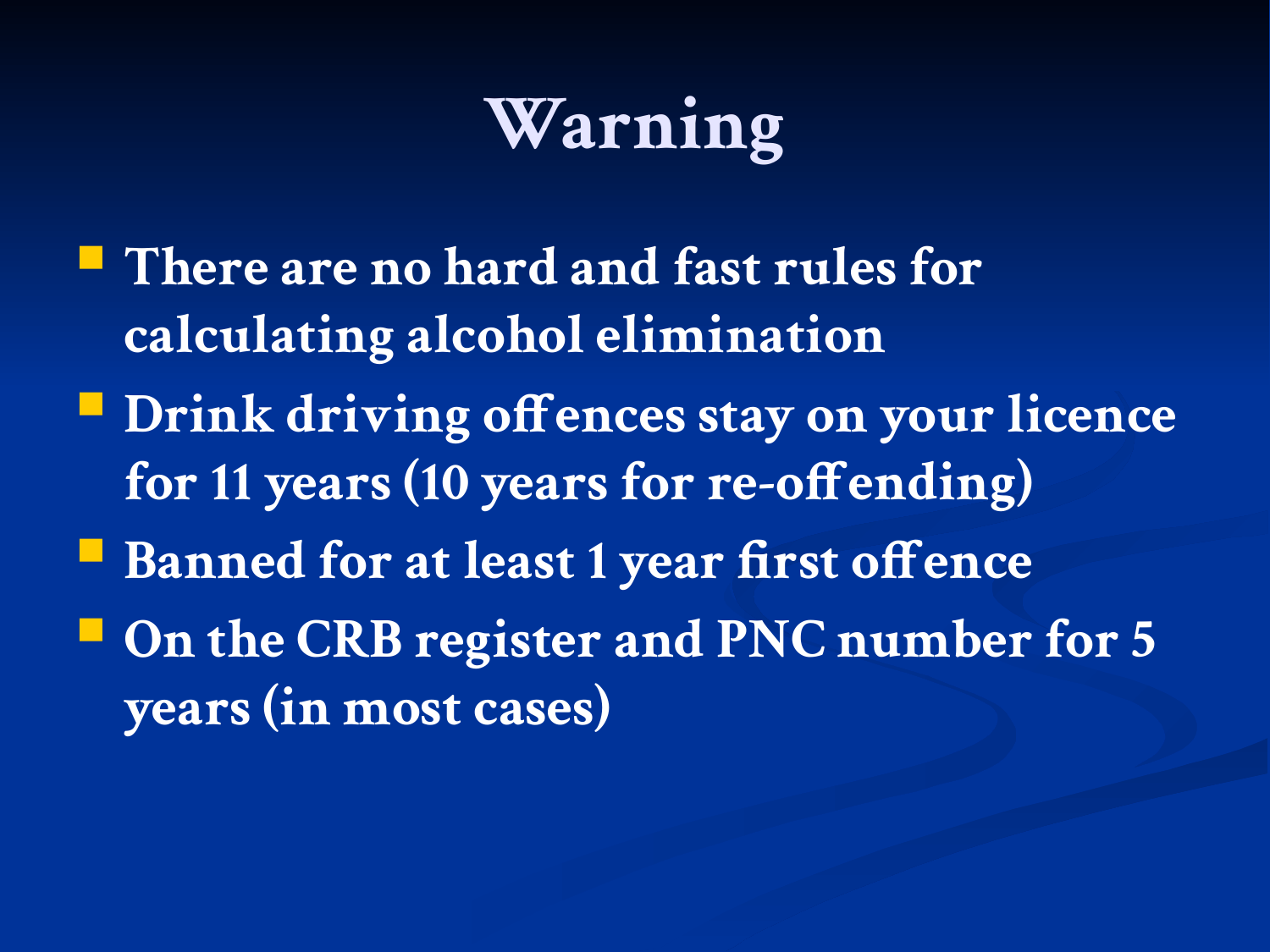

# Warning
There are no hard and fast rules for calculating alcohol elimination
Drink driving offences stay on your licence for 11 years (10 years for re-offending)
Banned for at least 1 year first offence
On the CRB register and PNC number for 5 years (in most cases)